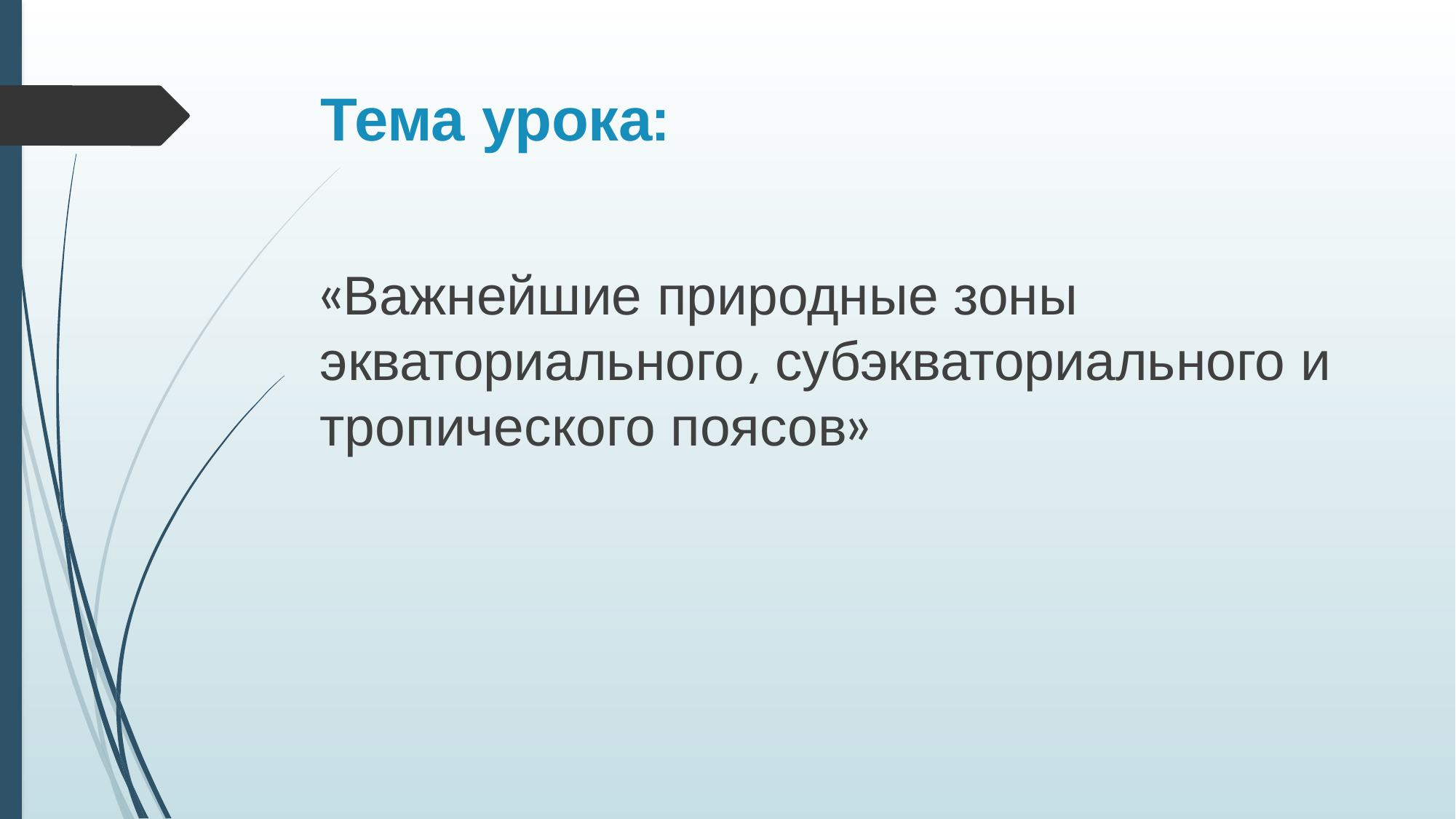

# Тема урока:
«Важнейшие природные зоны экваториального, субэкваториального и тропического поясов»